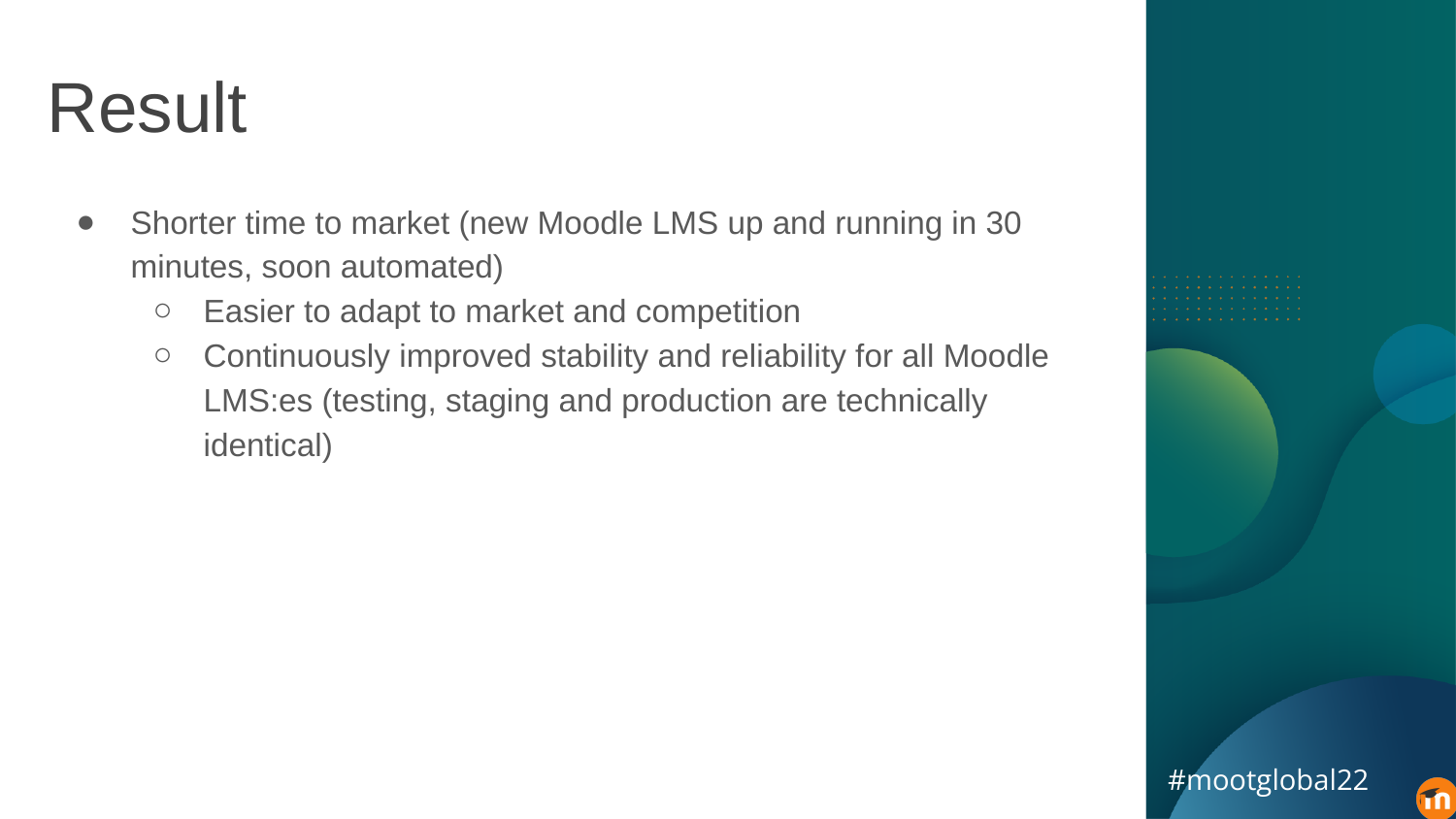

# Result
Shorter time to market (new Moodle LMS up and running in 30 minutes, soon automated)
Easier to adapt to market and competition
Continuously improved stability and reliability for all Moodle LMS:es (testing, staging and production are technically identical)